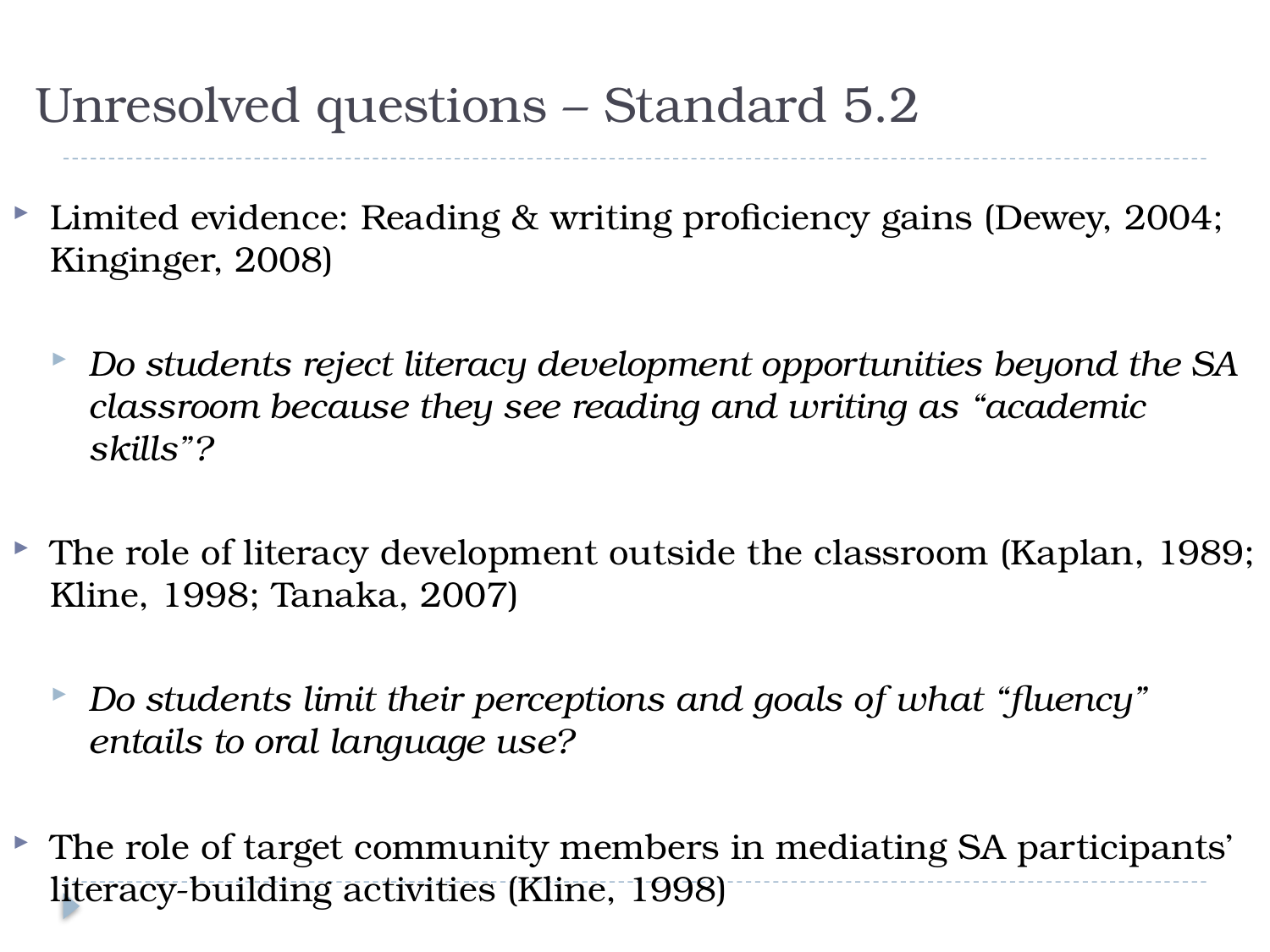

# Unresolved questions – Standard 5.2
Limited evidence: Reading & writing proficiency gains (Dewey, 2004; Kinginger, 2008)

Do students reject literacy development opportunities beyond the SA classroom because they see reading and writing as “academic skills”?

The role of literacy development outside the classroom (Kaplan, 1989; Kline, 1998; Tanaka, 2007)

Do students limit their perceptions and goals of what “fluency” entails to oral language use?

The role of target community members in mediating SA participants’ literacy-building activities (Kline, 1998)